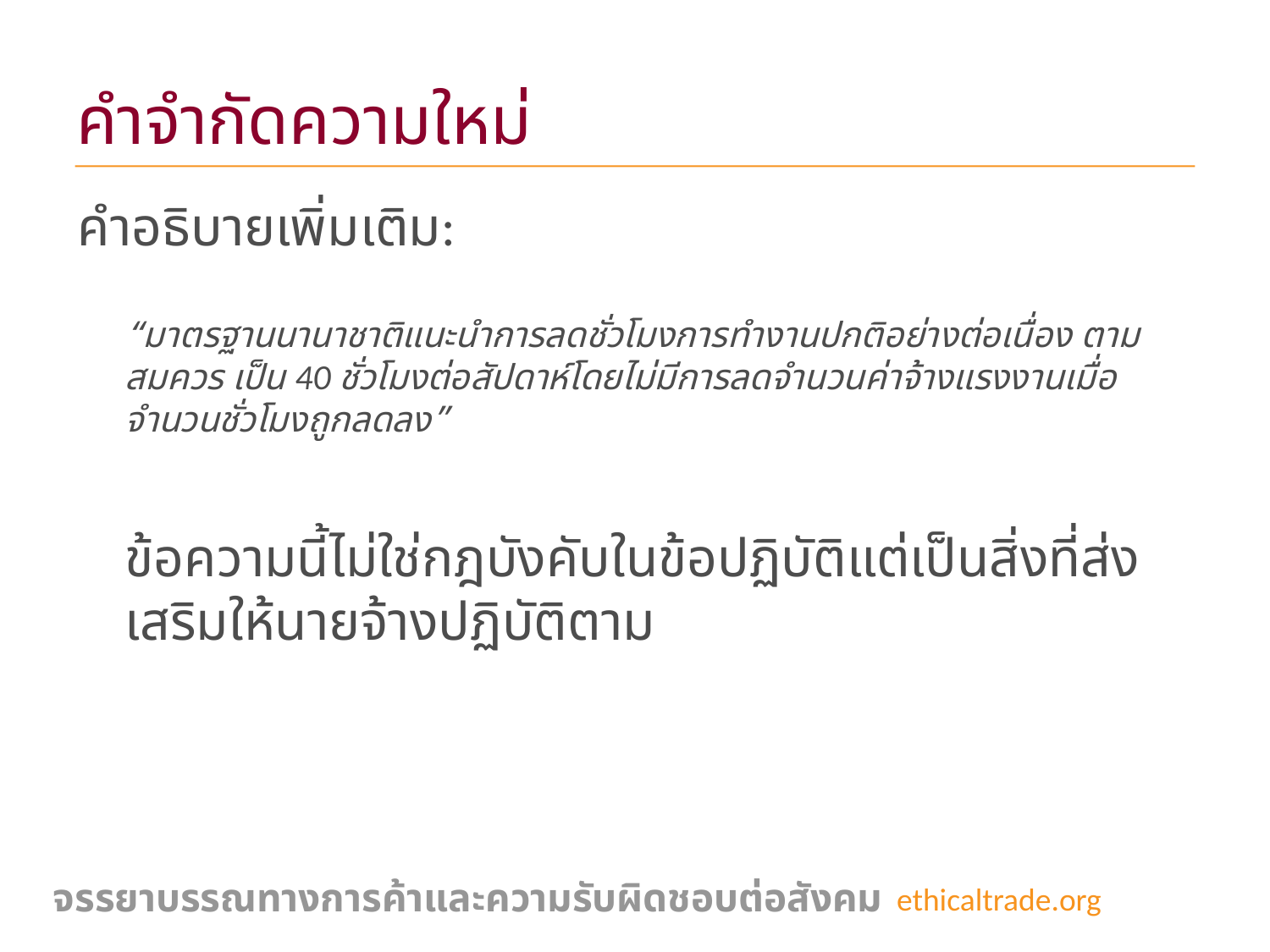

# คำจำกัดความใหม่
คำอธิบายเพิ่มเติม:

	“มาตรฐานนานาชาติแนะนำการลดชั่วโมงการทำงานปกติอย่างต่อเนื่อง ตามสมควร เป็น 40 ชั่วโมงต่อสัปดาห์โดยไม่มีการลดจำนวนค่าจ้างแรงงานเมื่อจำนวนชั่วโมงถูกลดลง”

	ข้อความนี้ไม่ใช่กฎบังคับในข้อปฏิบัติแต่เป็นสิ่งที่ส่งเสริมให้นายจ้างปฏิบัติตาม
  จรรยาบรรณทางการค้าและความรับผิดชอบต่อสังคม

ethicaltrade.org